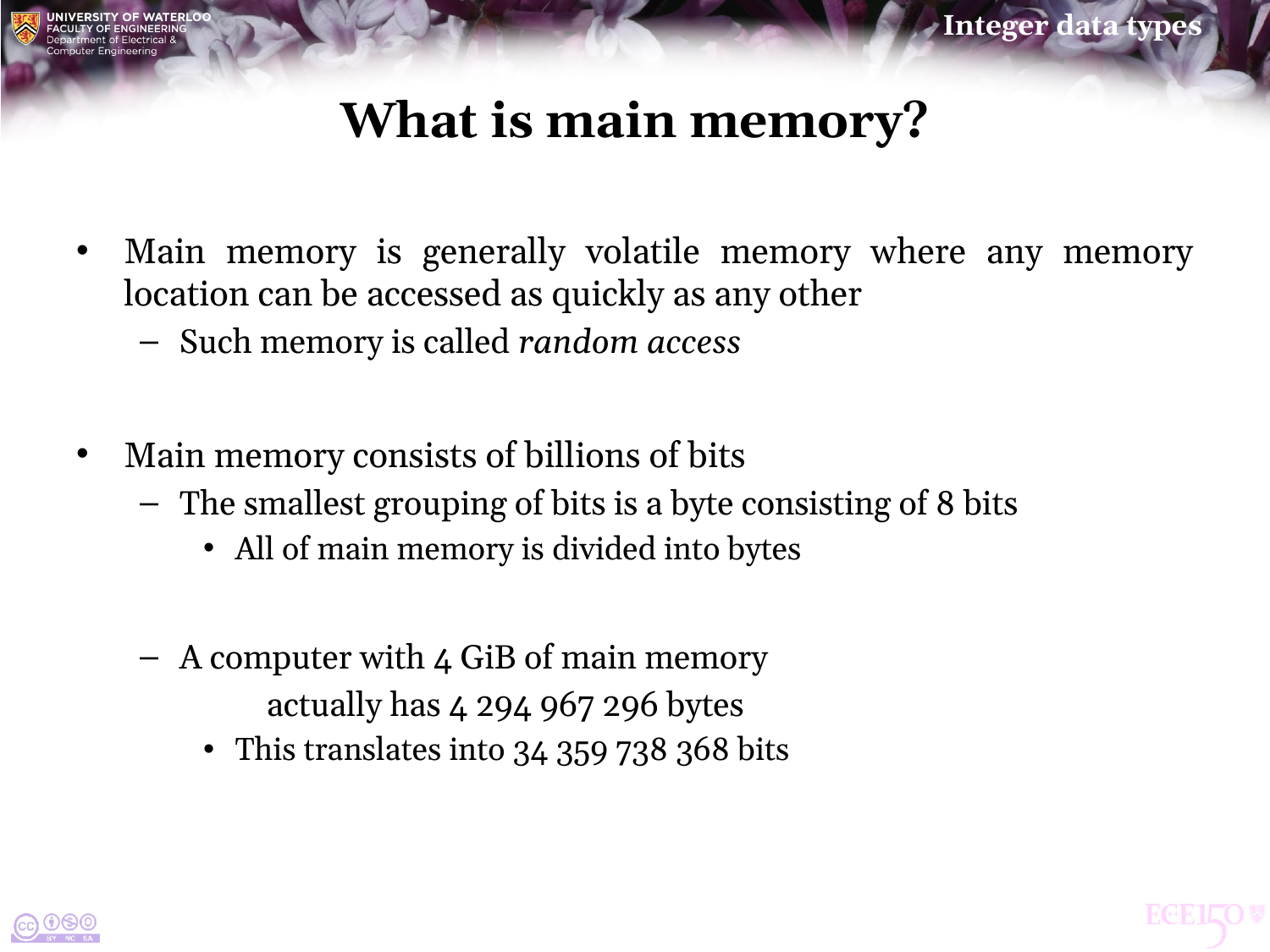

# What is main memory?
Main memory is generally volatile memory where any memory location can be accessed as quickly as any other
Such memory is called random access

Main memory consists of billions of bits
The smallest grouping of bits is a byte consisting of 8 bits
All of main memory is divided into bytes

A computer with 4 GiB of main memory
	actually has 4 294 967 296 bytes
This translates into 34 359 738 368 bits